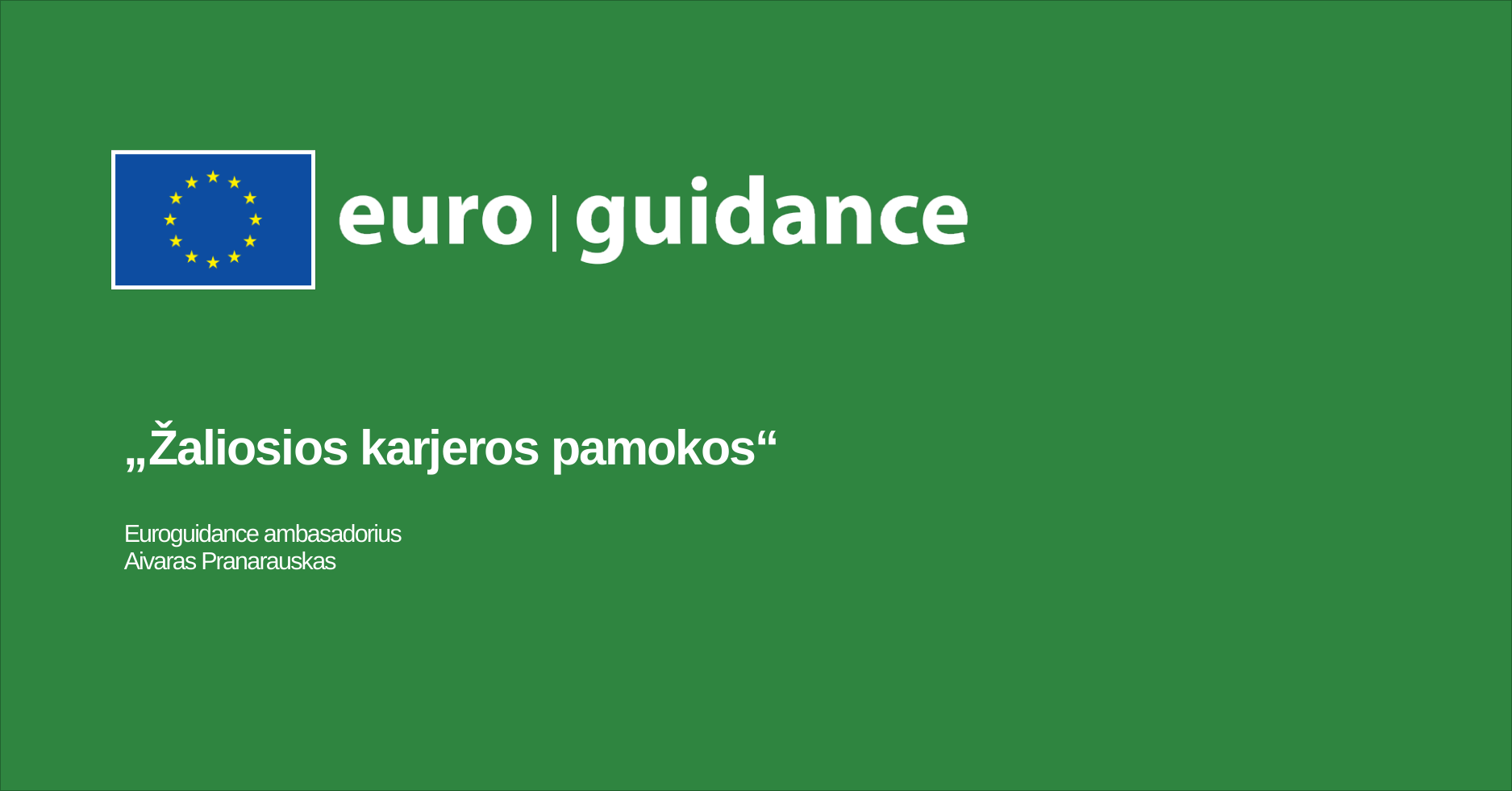

# „Žaliosios karjeros pamokos“ Euroguidance ambasadorius Aivaras Pranarauskas